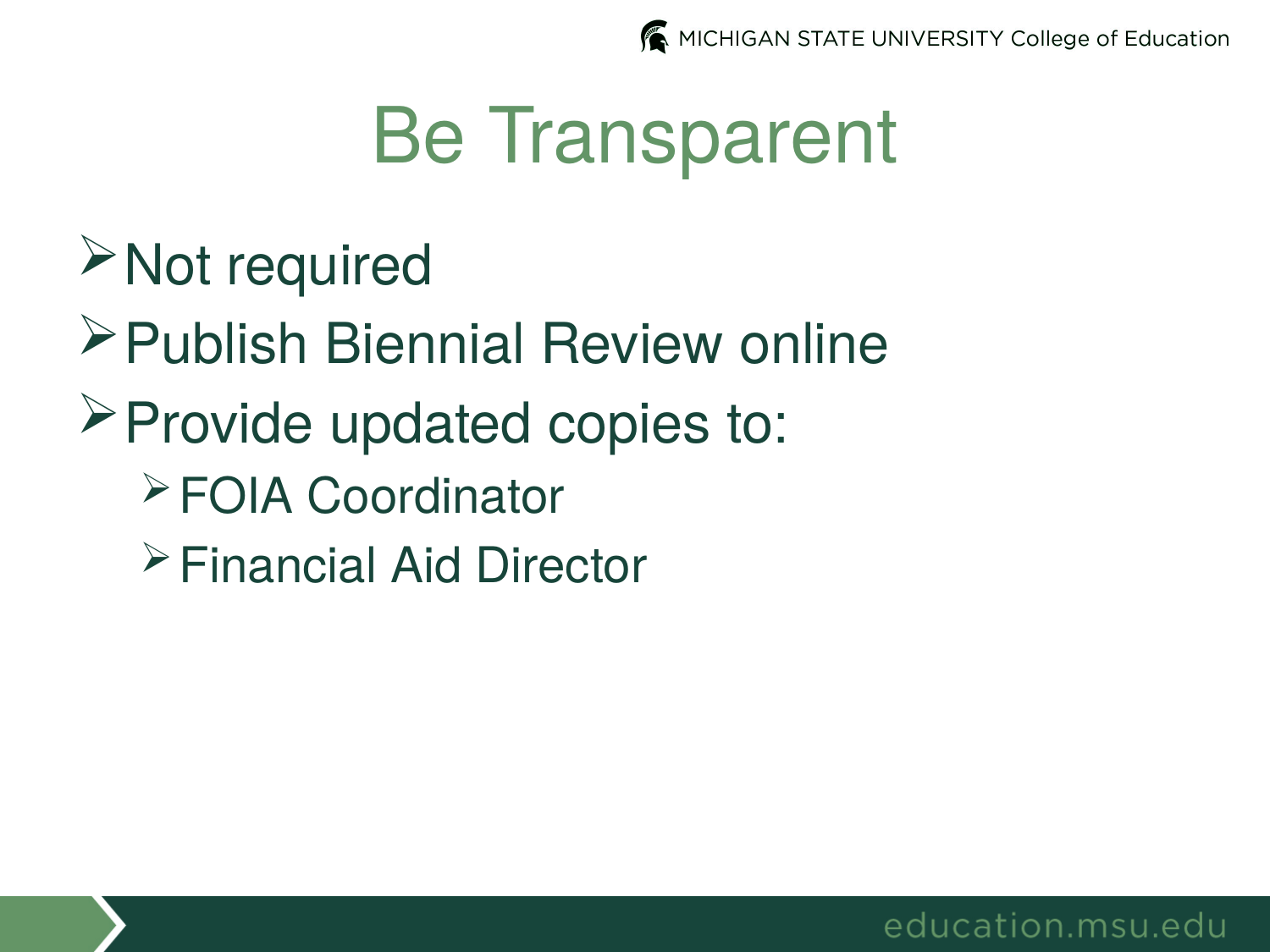

# Be Transparent
Not required
Publish Biennial Review online
Provide updated copies to:
FOIA Coordinator
Financial Aid Director